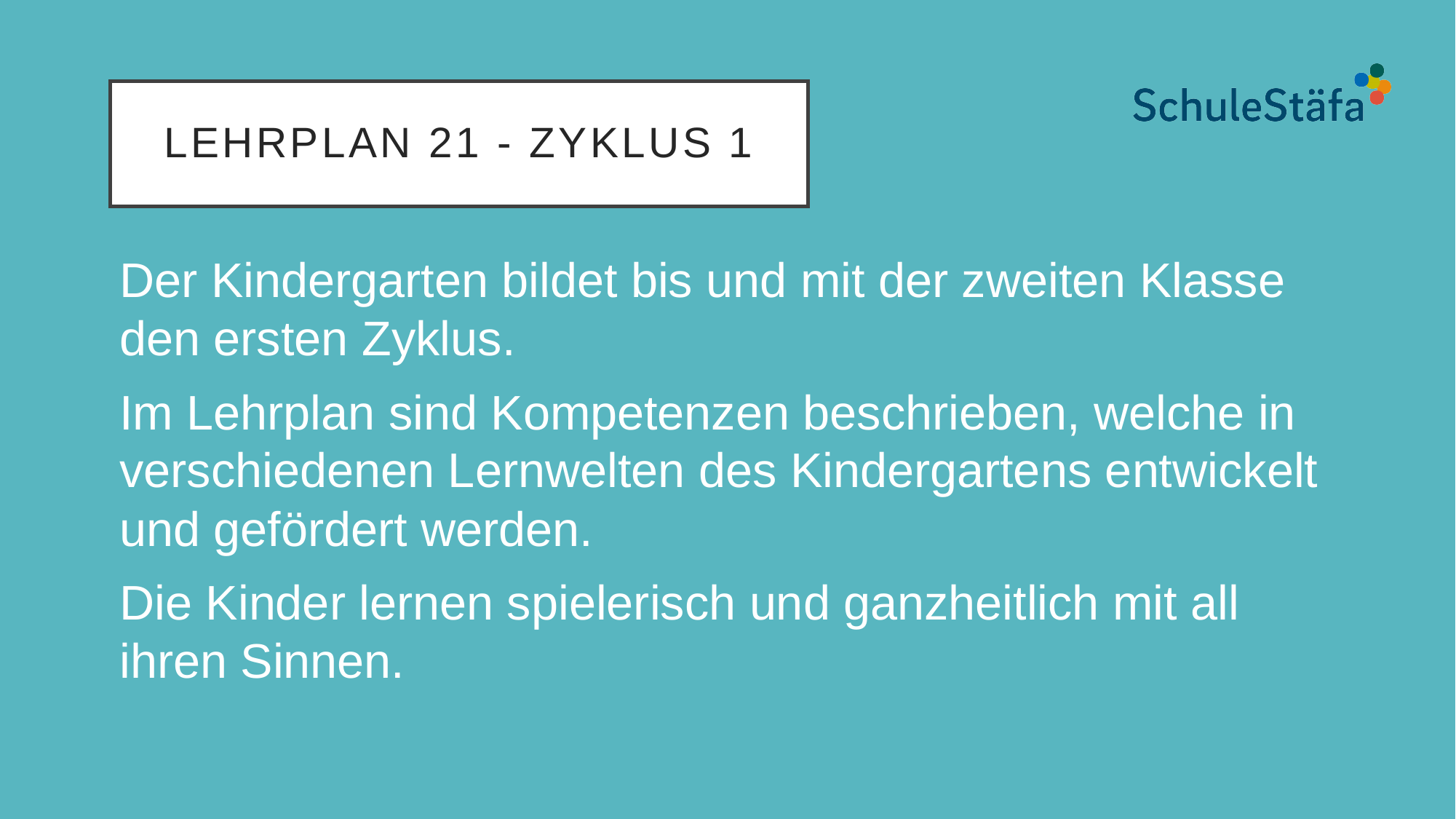

# Lehrplan 21 - Zyklus 1
Der Kindergarten bildet bis und mit der zweiten Klasse den ersten Zyklus.
Im Lehrplan sind Kompetenzen beschrieben, welche in verschiedenen Lernwelten des Kindergartens entwickelt und gefördert werden.
Die Kinder lernen spielerisch und ganzheitlich mit all ihren Sinnen.